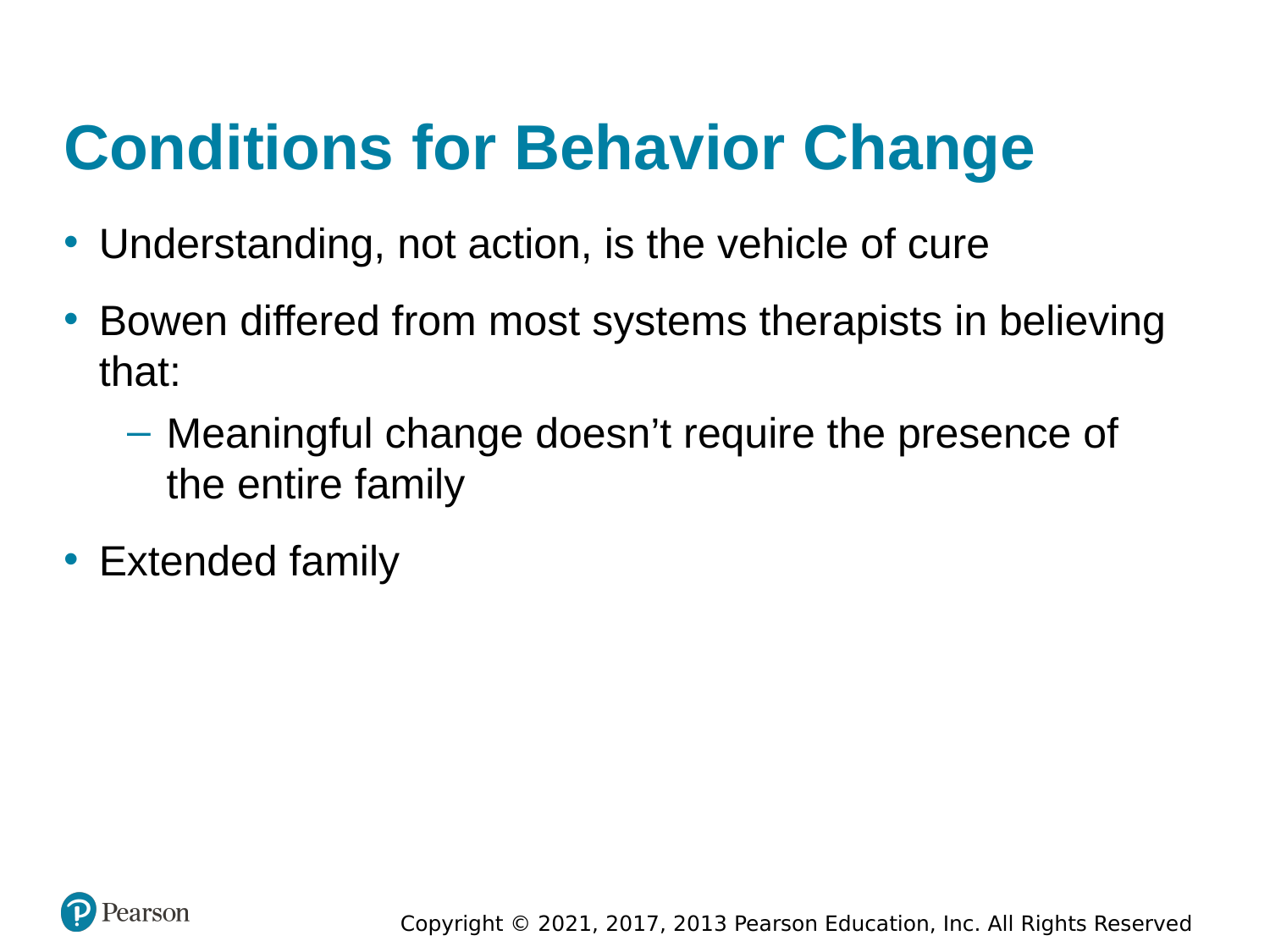

# Conditions for Behavior Change
Understanding, not action, is the vehicle of cure
Bowen differed from most systems therapists in believing that:
Meaningful change doesn’t require the presence of the entire family
Extended family